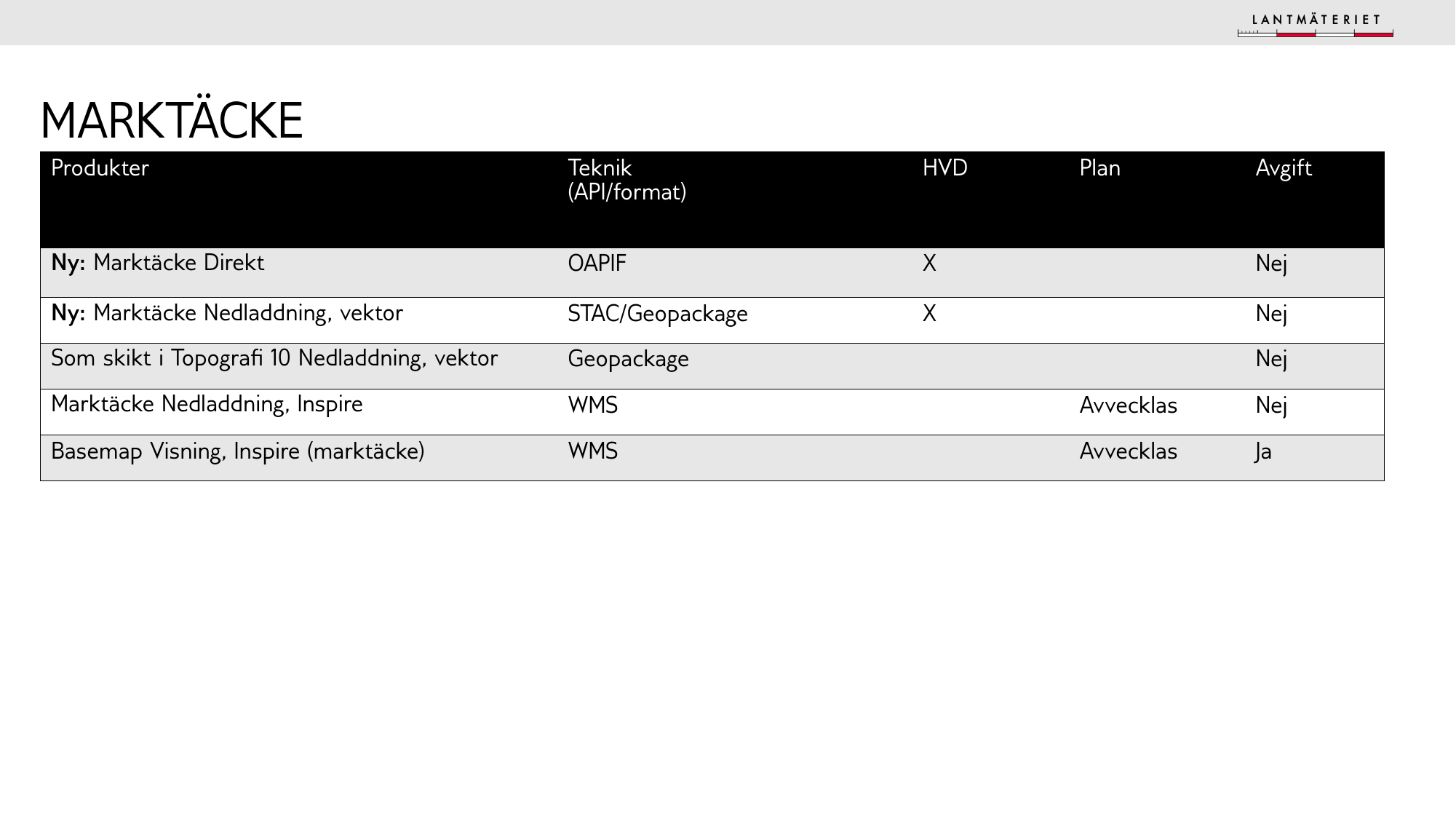

# marktäcke
| Produkter | Teknik (API/format) | HVD | Plan | Avgift |
| --- | --- | --- | --- | --- |
| Ny: Marktäcke Direkt | OAPIF | X |  | Nej |
| Ny: Marktäcke Nedladdning, vektor | STAC/Geopackage | X |  | Nej |
| Som skikt i Topografi 10 Nedladdning, vektor | Geopackage |  |  | Nej |
| Marktäcke Nedladdning, Inspire | WMS |  | Avvecklas | Nej |
| Basemap Visning, Inspire (marktäcke) | WMS |  | Avvecklas | Ja |